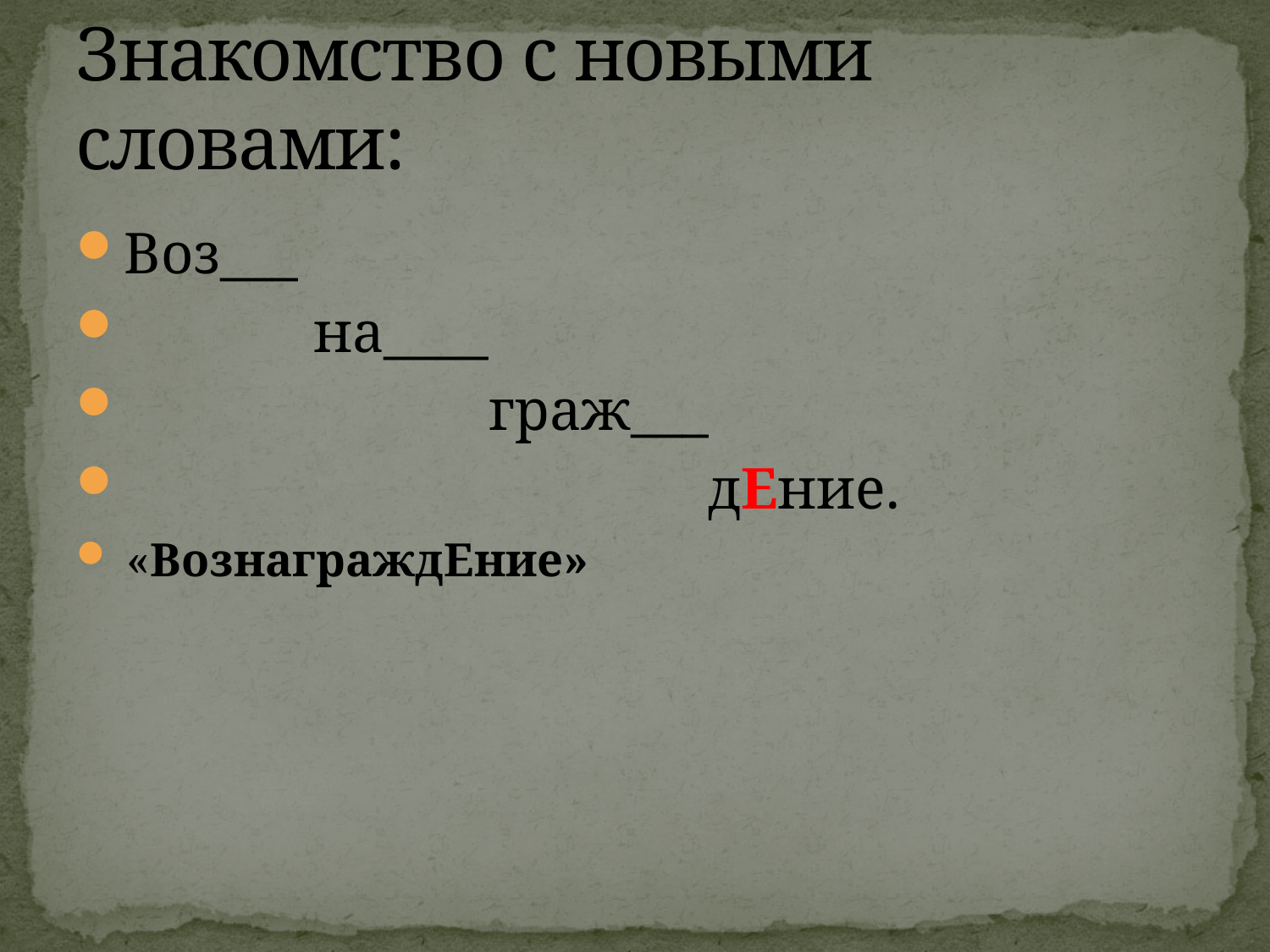

# Знакомство с новыми словами:
Воз___
             на____
                         граж___
                                        дЕние.
 «ВознаграждЕние»